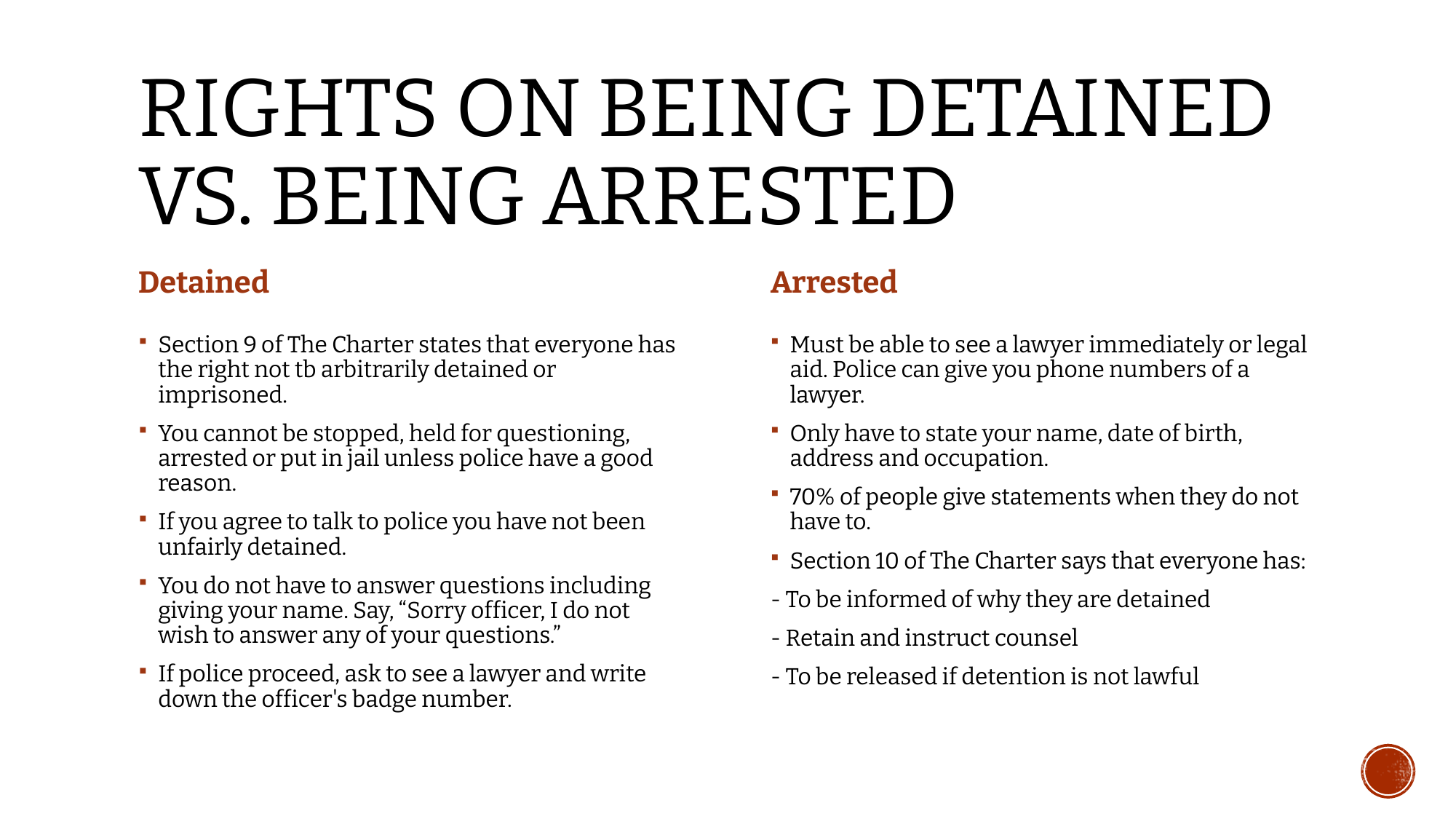

# Rights on Being Detained vs. Being Arrested
Detained
Arrested
Section 9 of The Charter states that everyone has the right not tb arbitrarily detained or imprisoned.
You cannot be stopped, held for questioning, arrested or put in jail unless police have a good reason.
If you agree to talk to police you have not been unfairly detained.
You do not have to answer questions including giving your name. Say, “Sorry officer, I do not wish to answer any of your questions.”
If police proceed, ask to see a lawyer and write down the officer's badge number.
Must be able to see a lawyer immediately or legal aid. Police can give you phone numbers of a lawyer.
Only have to state your name, date of birth, address and occupation.
70% of people give statements when they do not have to.
Section 10 of The Charter says that everyone has:
- To be informed of why they are detained
- Retain and instruct counsel
- To be released if detention is not lawful